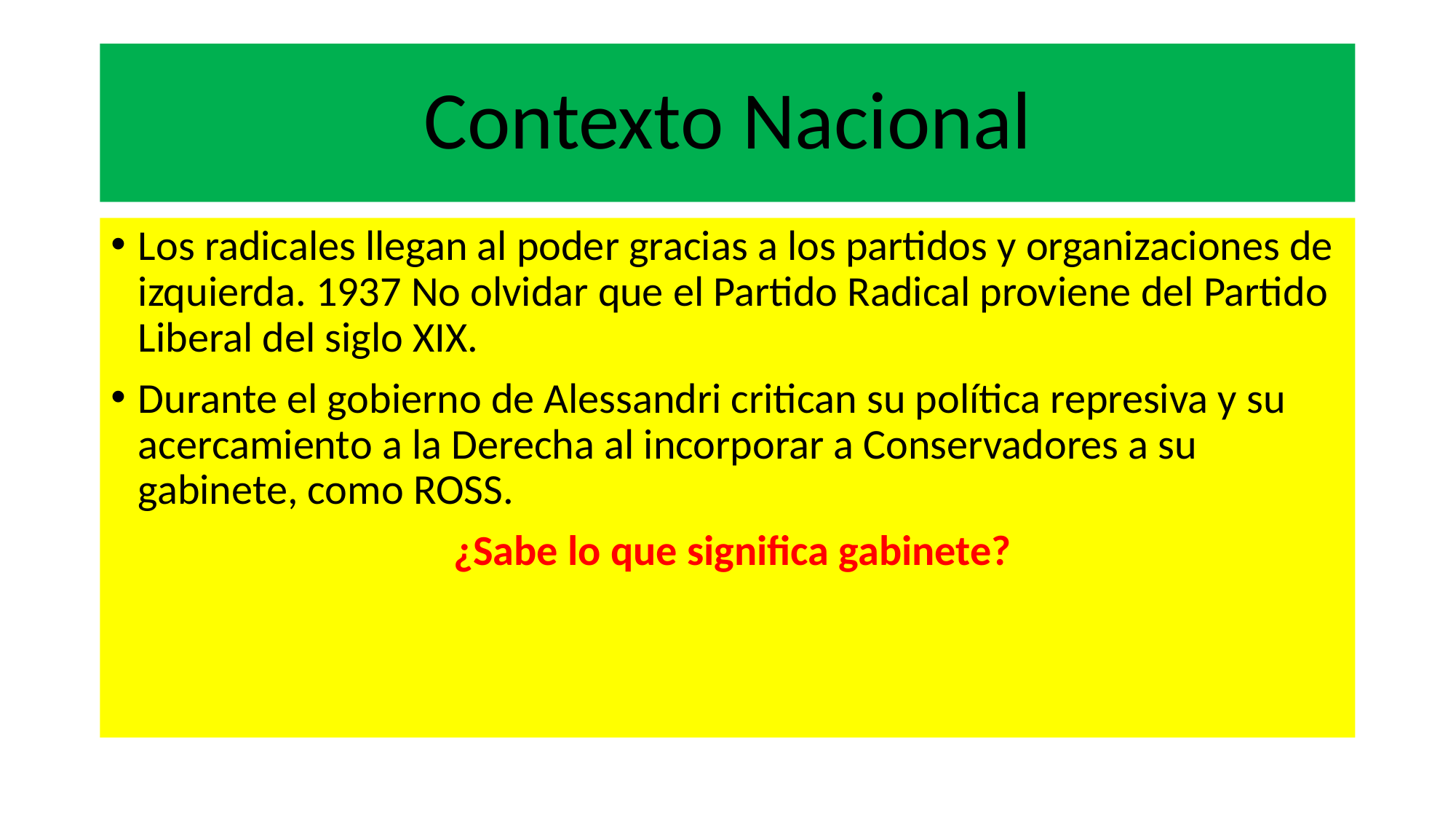

# Contexto Nacional
Los radicales llegan al poder gracias a los partidos y organizaciones de izquierda. 1937 No olvidar que el Partido Radical proviene del Partido Liberal del siglo XIX.
Durante el gobierno de Alessandri critican su política represiva y su acercamiento a la Derecha al incorporar a Conservadores a su gabinete, como ROSS.
 ¿Sabe lo que significa gabinete?